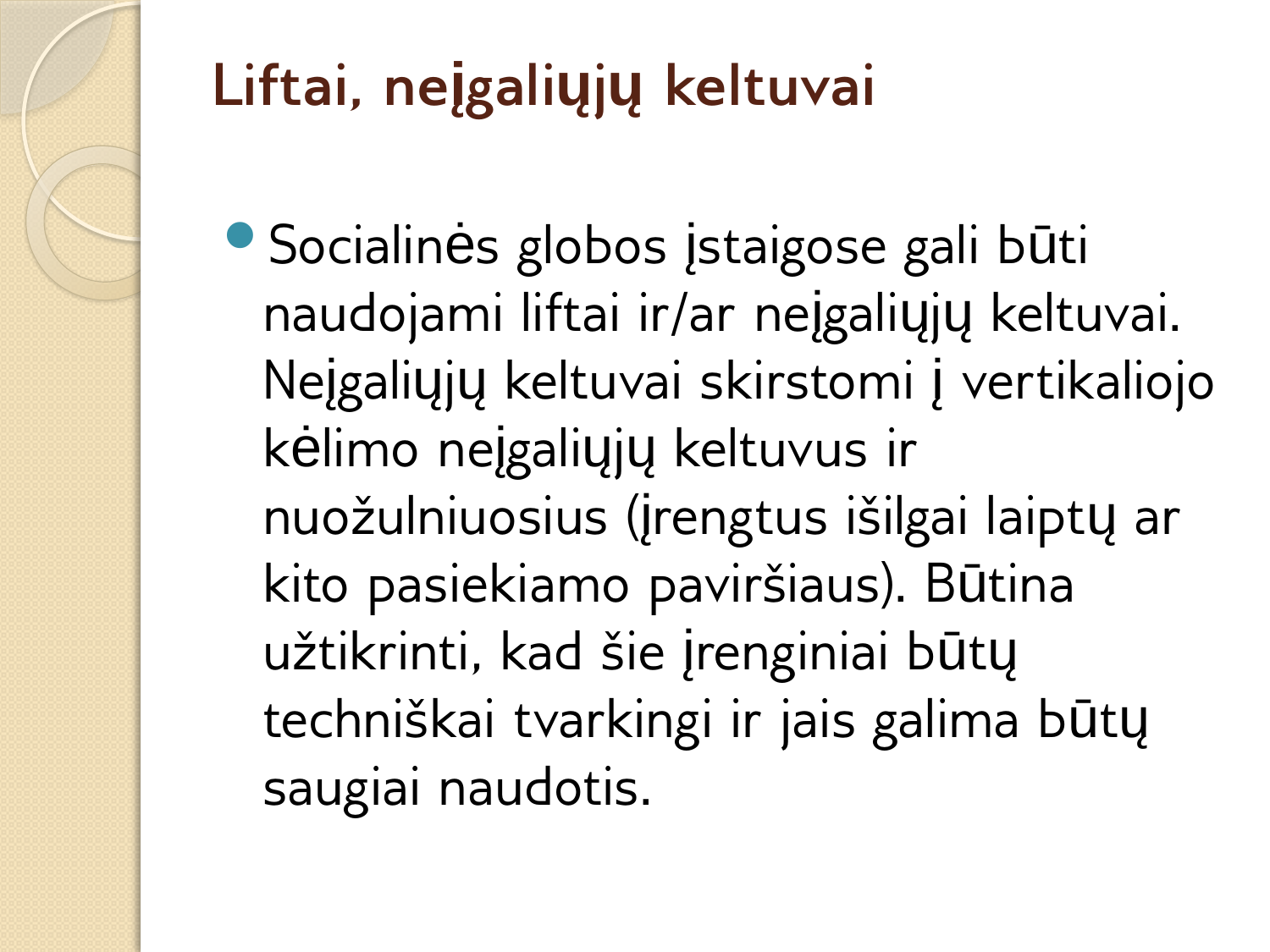

# Liftai, neįgaliųjų keltuvai
Socialinės globos įstaigose gali būti naudojami liftai ir/ar neįgaliųjų keltuvai. Neįgaliųjų keltuvai skirstomi į vertikaliojo kėlimo neįgaliųjų keltuvus ir nuožulniuosius (įrengtus išilgai laiptų ar kito pasiekiamo paviršiaus). Būtina užtikrinti, kad šie įrenginiai būtų techniškai tvarkingi ir jais galima būtų saugiai naudotis.